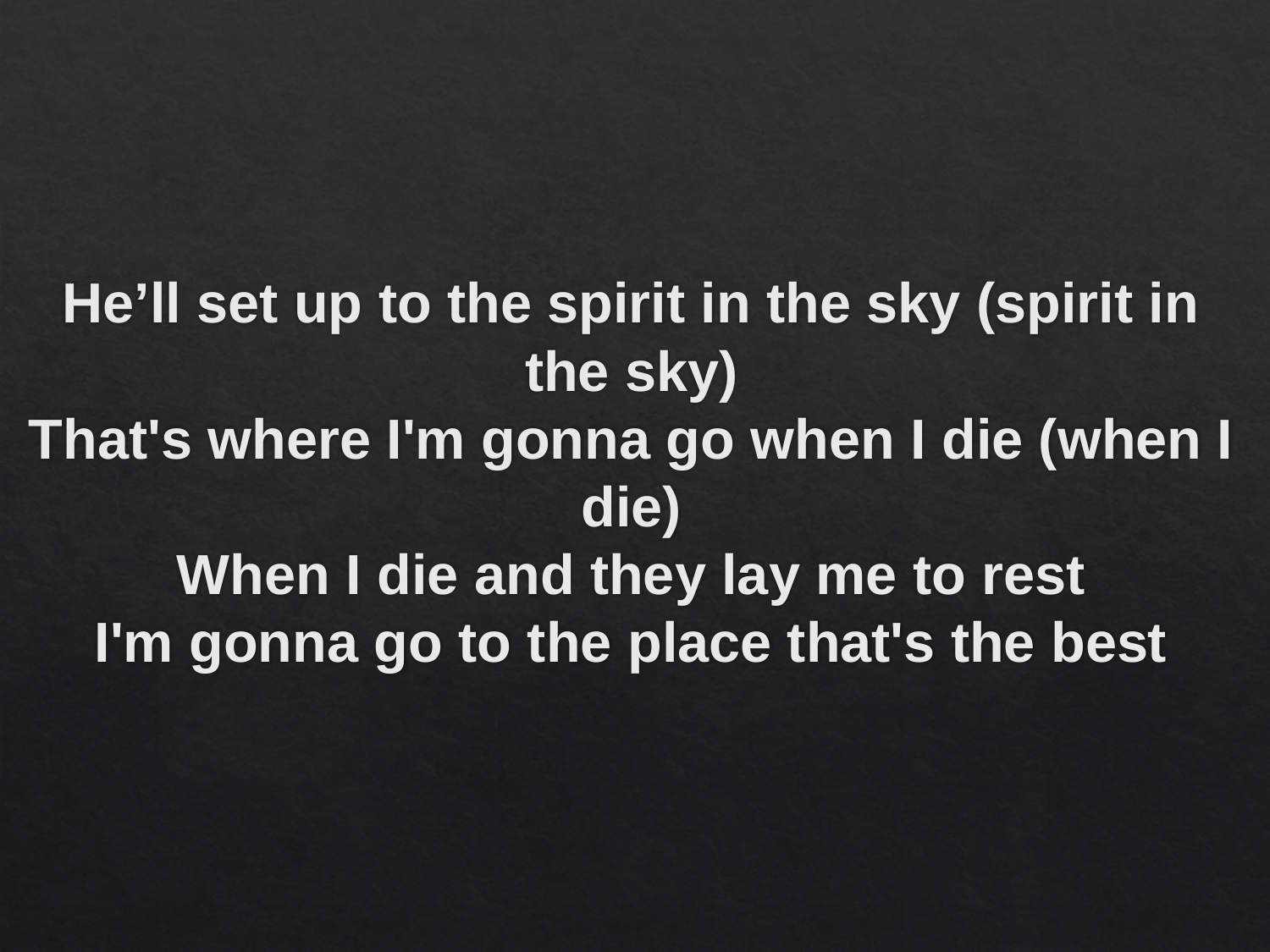

# He’ll set up to the spirit in the sky (spirit in the sky) That's where I'm gonna go when I die (when I die) When I die and they lay me to rest I'm gonna go to the place that's the best